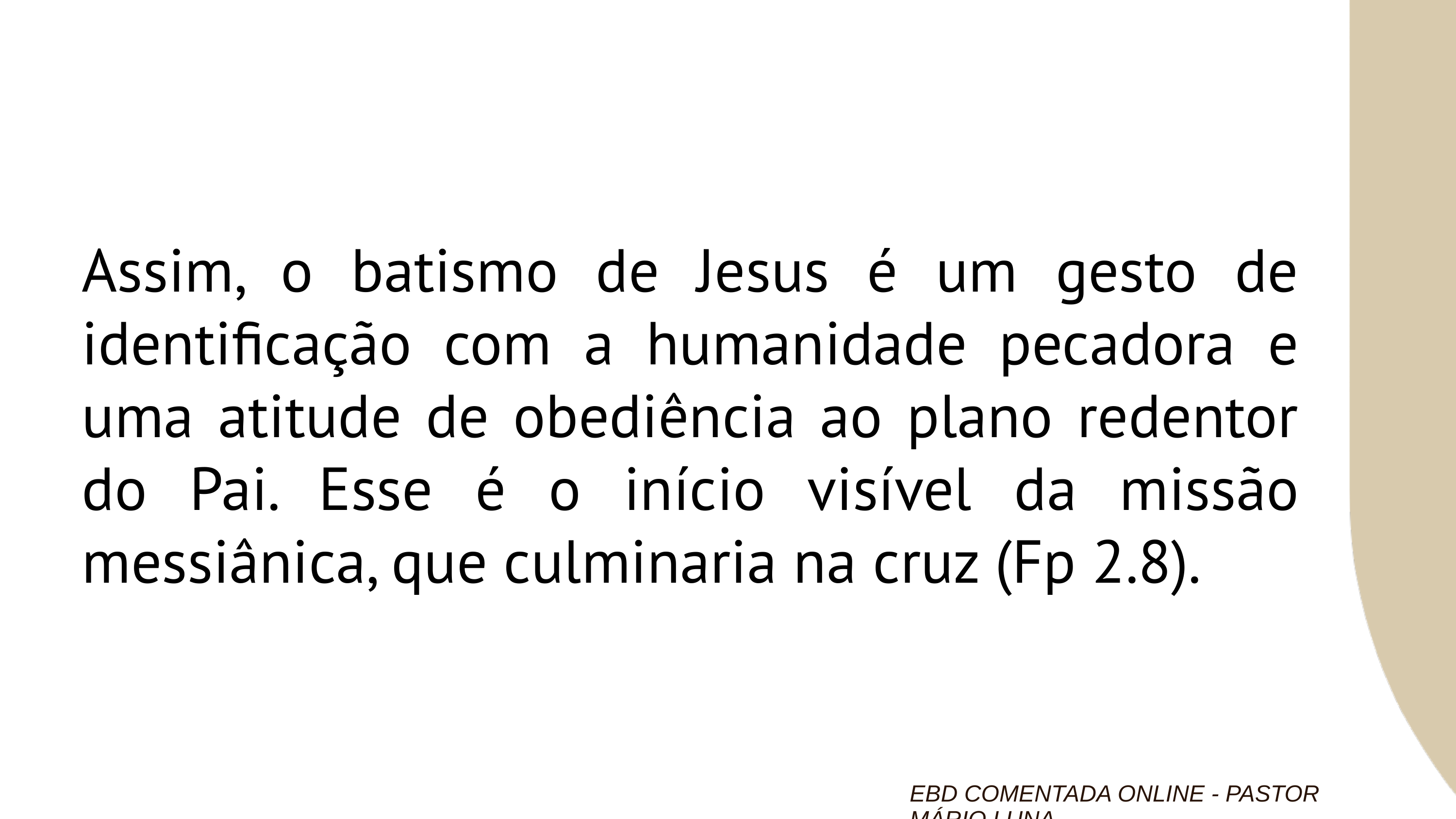

Assim, o batismo de Jesus é um gesto de identificação com a humanidade pecadora e uma atitude de obediência ao plano redentor do Pai. Esse é o início visível da missão messiânica, que culminaria na cruz (Fp 2.8).
EBD COMENTADA ONLINE - PASTOR MÁRIO LUNA